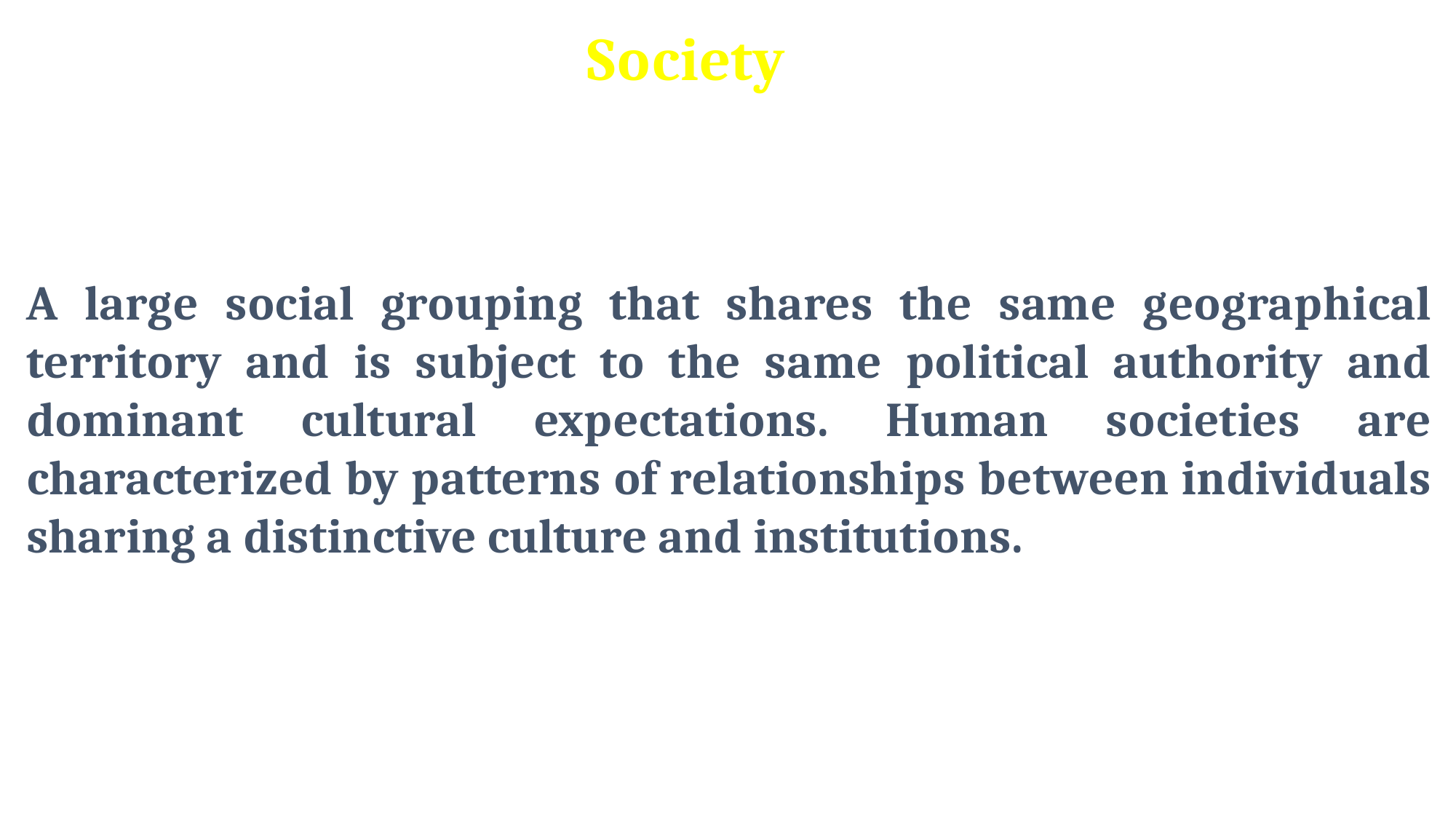

Society
A large social grouping that shares the same geographical territory and is subject to the same political authority and dominant cultural expectations. Human societies are characterized by patterns of relationships between individuals sharing a distinctive culture and institutions.